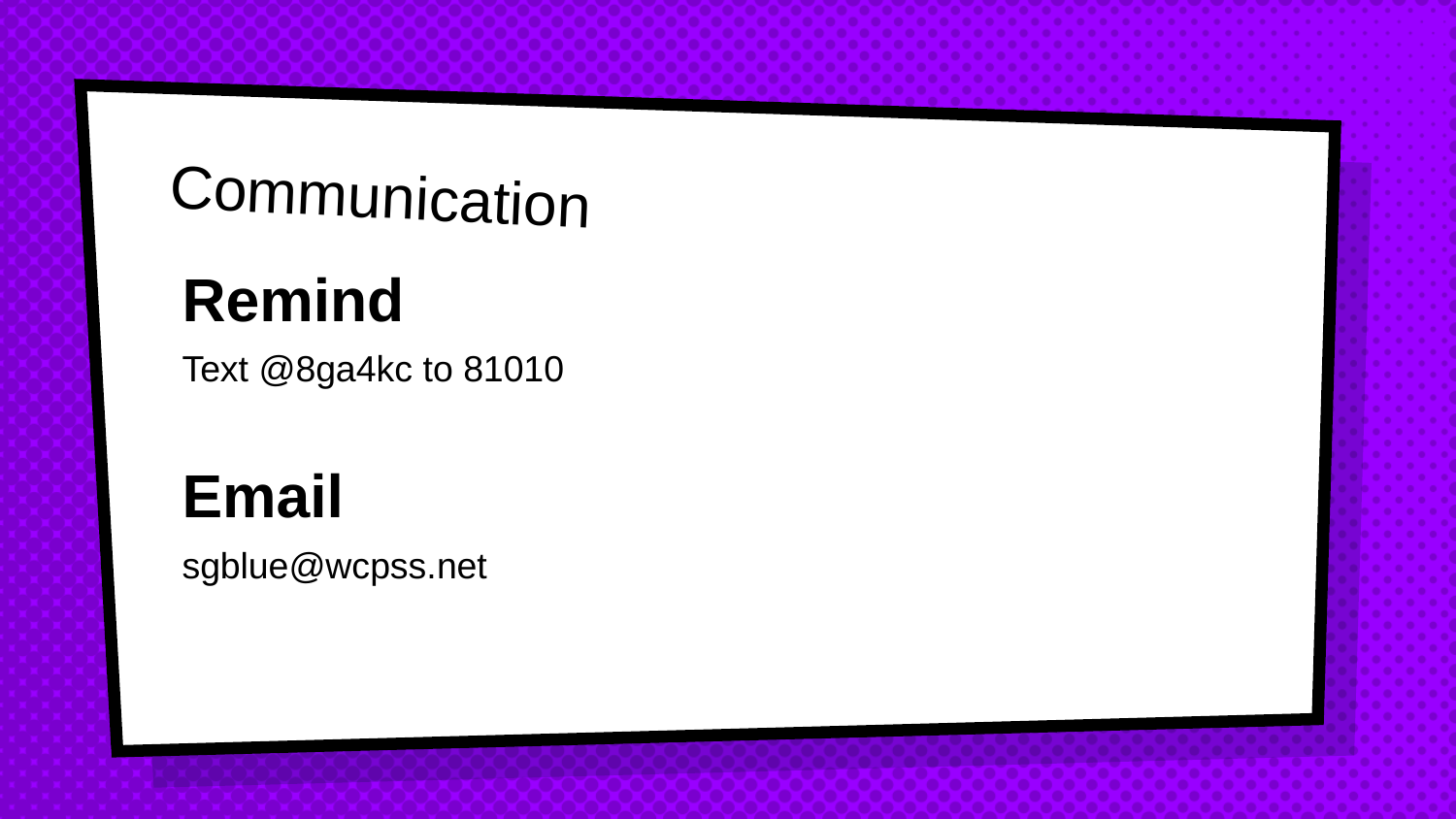

# Communication
Remind
Text @8ga4kc to 81010

Email
sgblue@wcpss.net